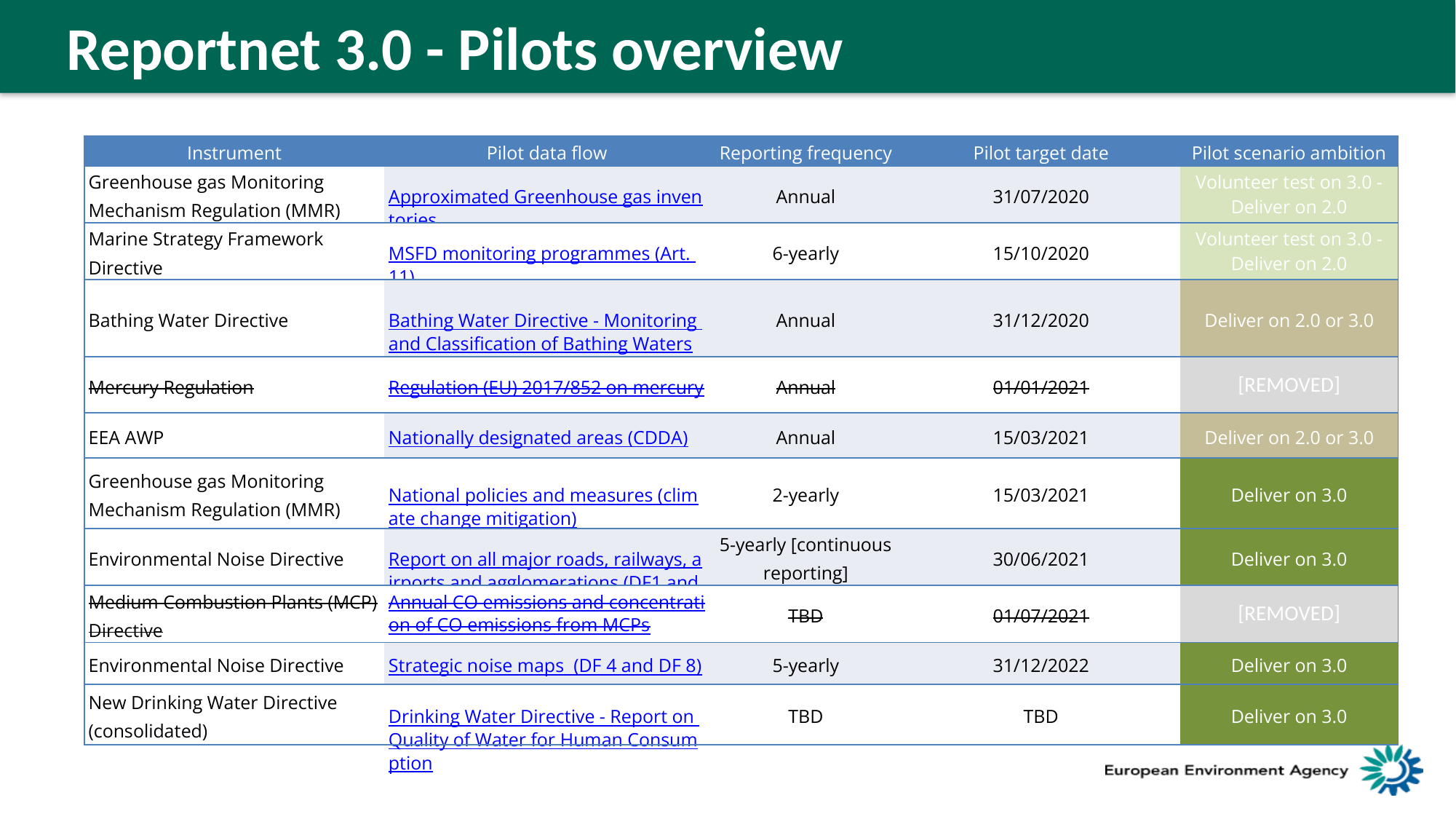

Reportnet 3.0 - Pilots overview
| Instrument | Pilot data flow | Reporting frequency | Pilot target date | Pilot scenario ambition |
| --- | --- | --- | --- | --- |
| Greenhouse gas Monitoring Mechanism Regulation (MMR) | Approximated Greenhouse gas inventories | Annual | 31/07/2020 | Volunteer test on 3.0 - Deliver on 2.0 |
| Marine Strategy Framework Directive | MSFD monitoring programmes (Art. 11) | 6-yearly | 15/10/2020 | Volunteer test on 3.0 - Deliver on 2.0 |
| Bathing Water Directive | Bathing Water Directive - Monitoring and Classification of Bathing Waters | Annual | 31/12/2020 | Deliver on 2.0 or 3.0 |
| Mercury Regulation | Regulation (EU) 2017/852 on mercury | Annual | 01/01/2021 | [REMOVED] |
| EEA AWP | Nationally designated areas (CDDA) | Annual | 15/03/2021 | Deliver on 2.0 or 3.0 |
| Greenhouse gas Monitoring Mechanism Regulation (MMR) | National policies and measures (climate change mitigation) | 2-yearly | 15/03/2021 | Deliver on 3.0 |
| Environmental Noise Directive | Report on all major roads, railways, airports and agglomerations (DF1 and DF5) | 5-yearly [continuous reporting] | 30/06/2021 | Deliver on 3.0 |
| Medium Combustion Plants (MCP) Directive | Annual CO emissions and concentration of CO emissions from MCPs | TBD | 01/07/2021 | [REMOVED] |
| Environmental Noise Directive | Strategic noise maps (DF 4 and DF 8) | 5-yearly | 31/12/2022 | Deliver on 3.0 |
| New Drinking Water Directive (consolidated) | Drinking Water Directive - Report on Quality of Water for Human Consumption | TBD | TBD | Deliver on 3.0 |